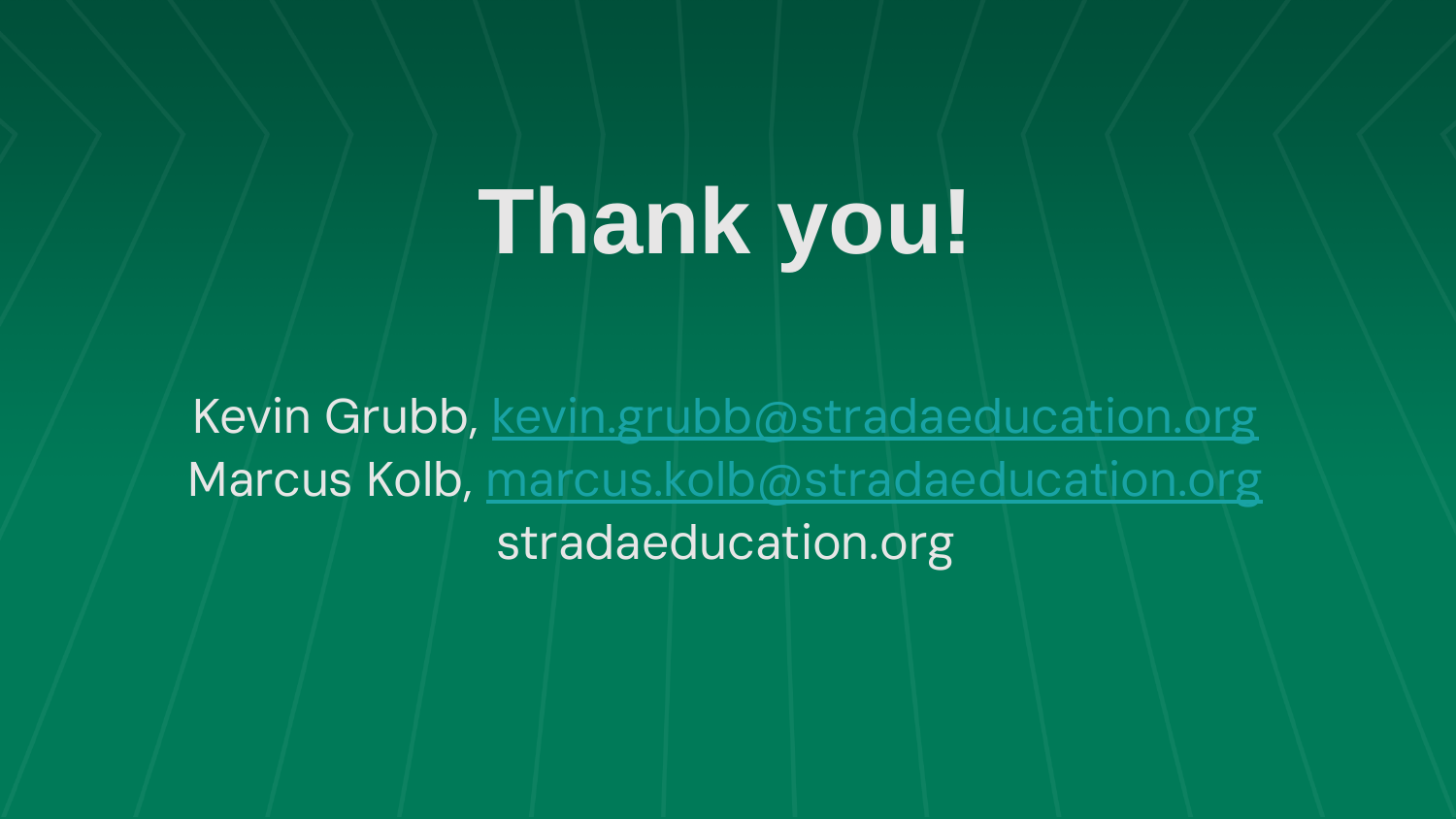

# Thank you!

Kevin Grubb, kevin.grubb@stradaeducation.org
Marcus Kolb, marcus.kolb@stradaeducation.org
stradaeducation.org